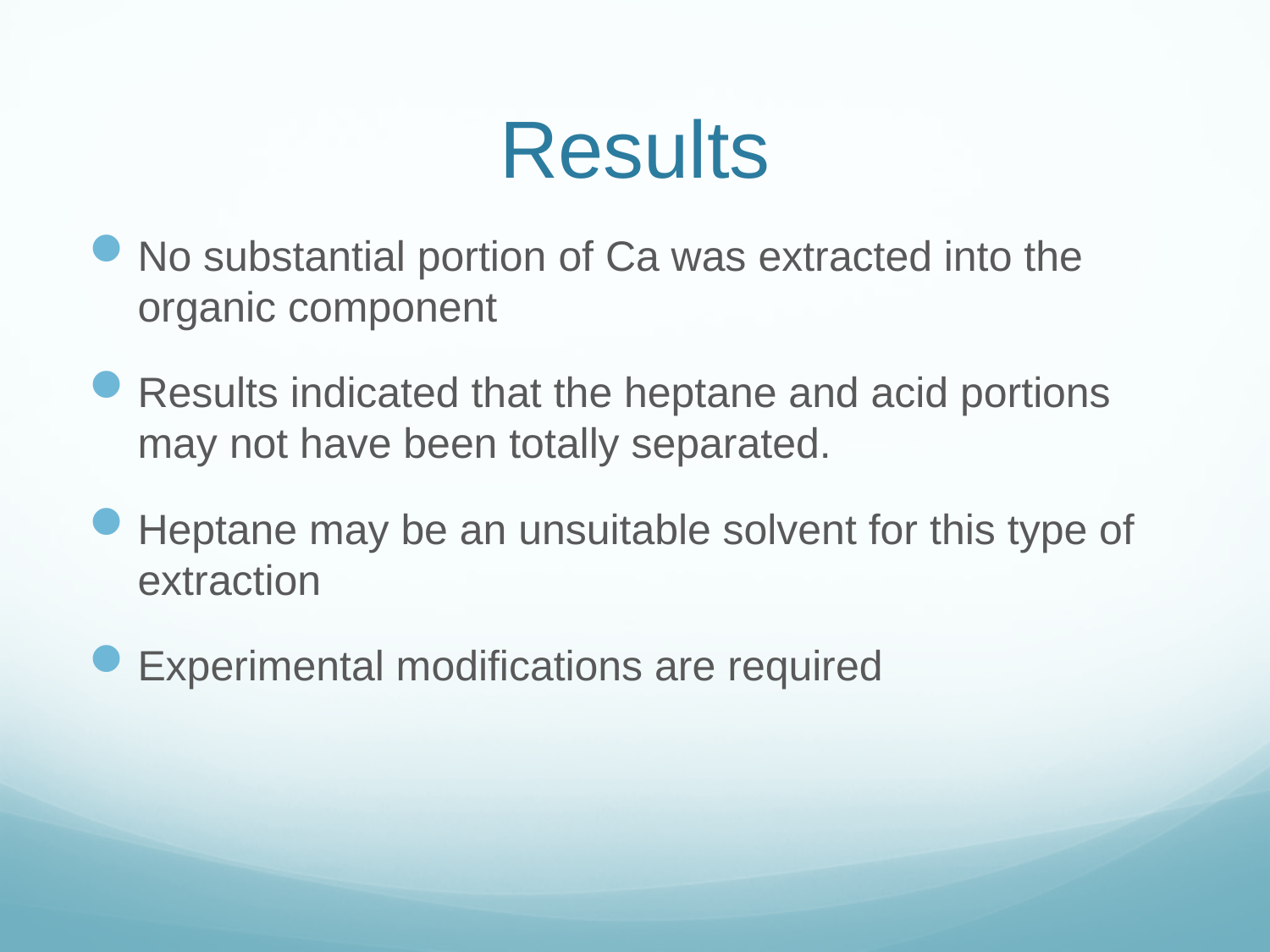

# Results
No substantial portion of Ca was extracted into the organic component
Results indicated that the heptane and acid portions may not have been totally separated.
Heptane may be an unsuitable solvent for this type of extraction
Experimental modifications are required